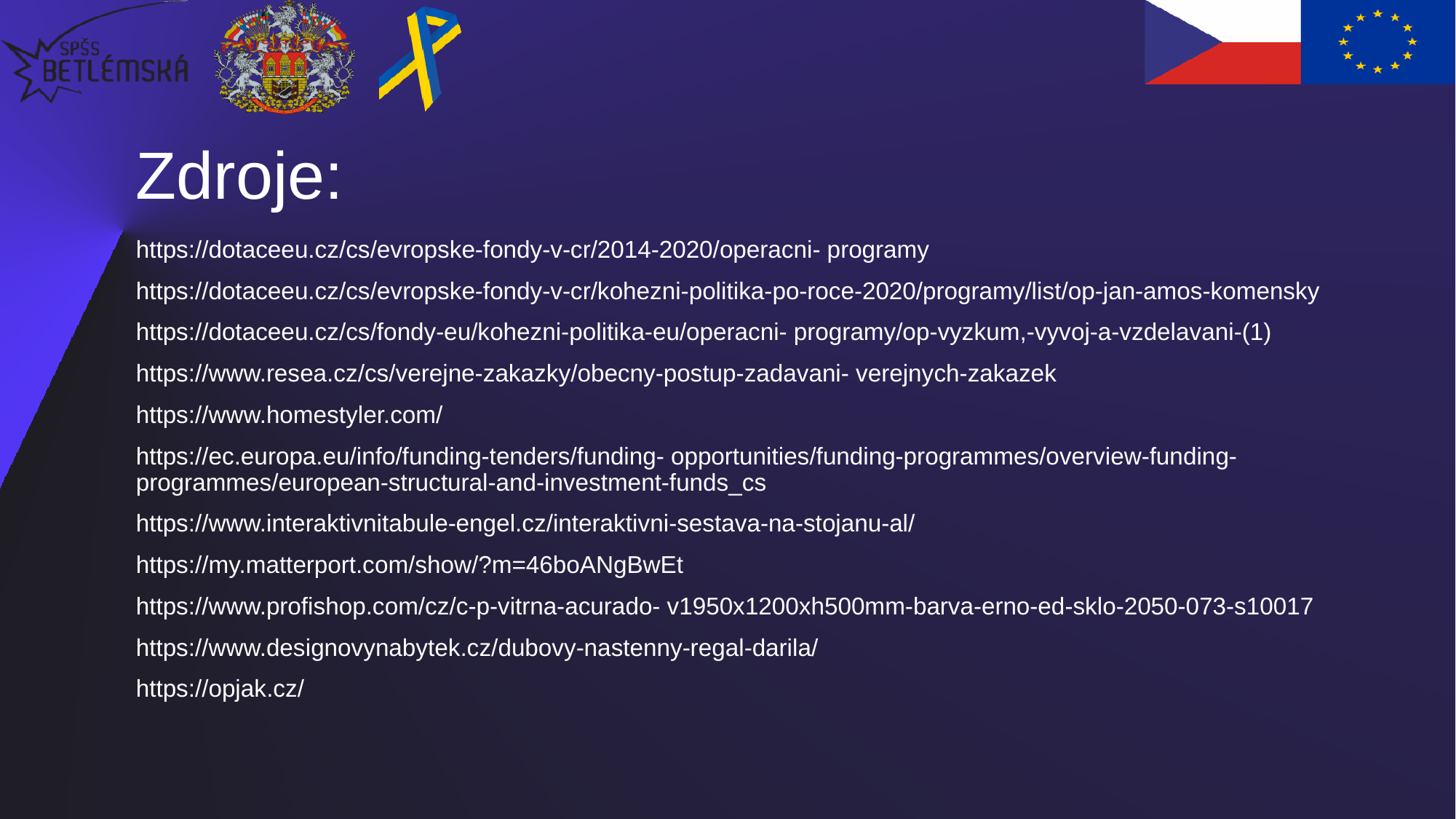

# Zdroje:
https://dotaceeu.cz/cs/evropske-fondy-v-cr/2014-2020/operacni- programy​
https://dotaceeu.cz/cs/evropske-fondy-v-cr/kohezni-politika-po-roce-2020/programy/list/op-jan-amos-komensky​
https://dotaceeu.cz/cs/fondy-eu/kohezni-politika-eu/operacni- programy/op-vyzkum,-vyvoj-a-vzdelavani-(1)​
https://www.resea.cz/cs/verejne-zakazky/obecny-postup-zadavani- verejnych-zakazek​
https://www.homestyler.com/​
https://ec.europa.eu/info/funding-tenders/funding- opportunities/funding-programmes/overview-funding- programmes/european-structural-and-investment-funds_cs​
https://www.interaktivnitabule-engel.cz/interaktivni-sestava-na-stojanu-al/
https://my.matterport.com/show/?m=46boANgBwEt​
https://www.profishop.com/cz/c-p-vitrna-acurado- v1950x1200xh500mm-barva-erno-ed-sklo-2050-073-s10017​
https://www.designovynabytek.cz/dubovy-nastenny-regal-darila/​
https://opjak.cz/